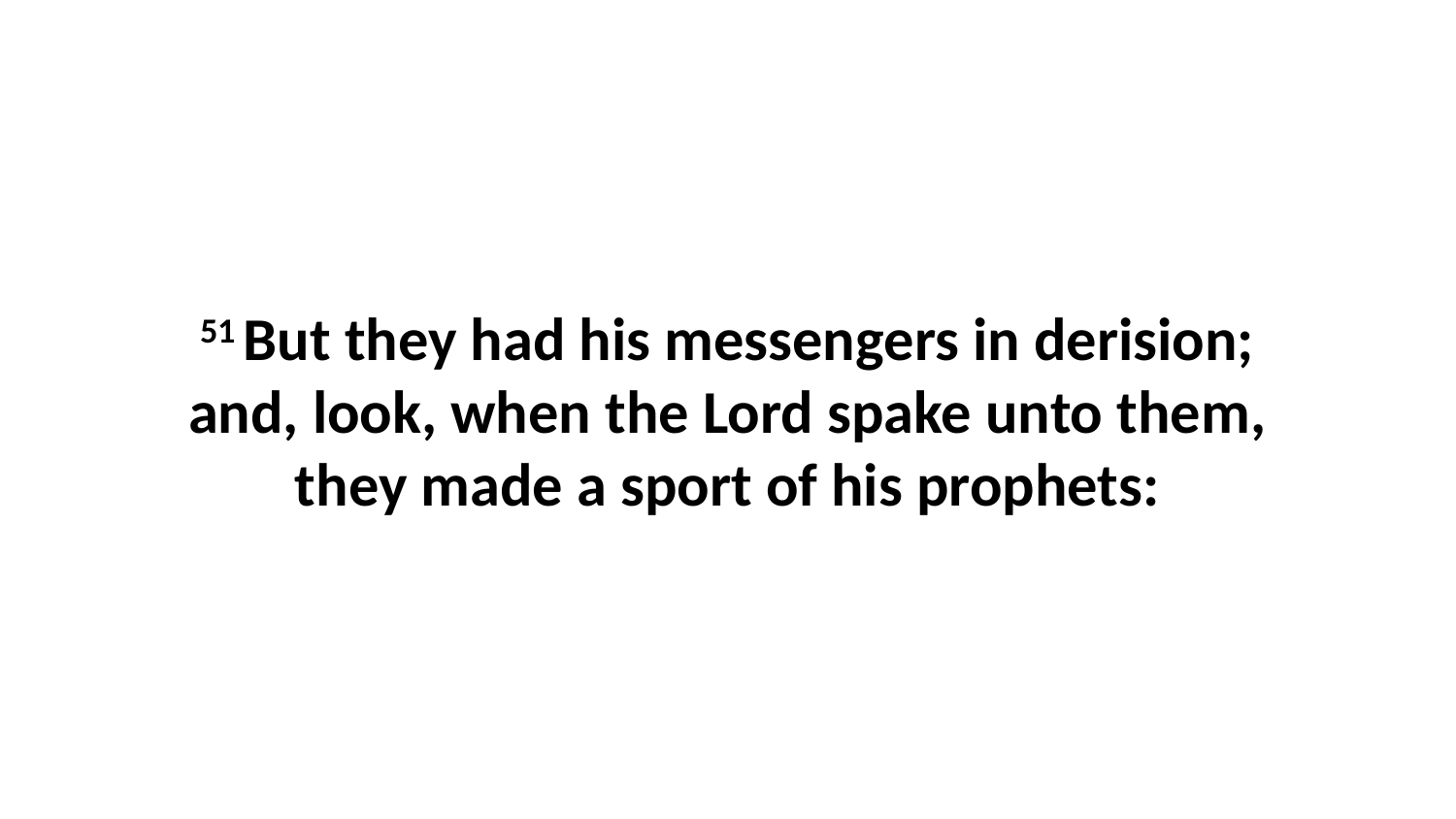

51 But they had his messengers in derision; and, look, when the Lord spake unto them, they made a sport of his prophets: